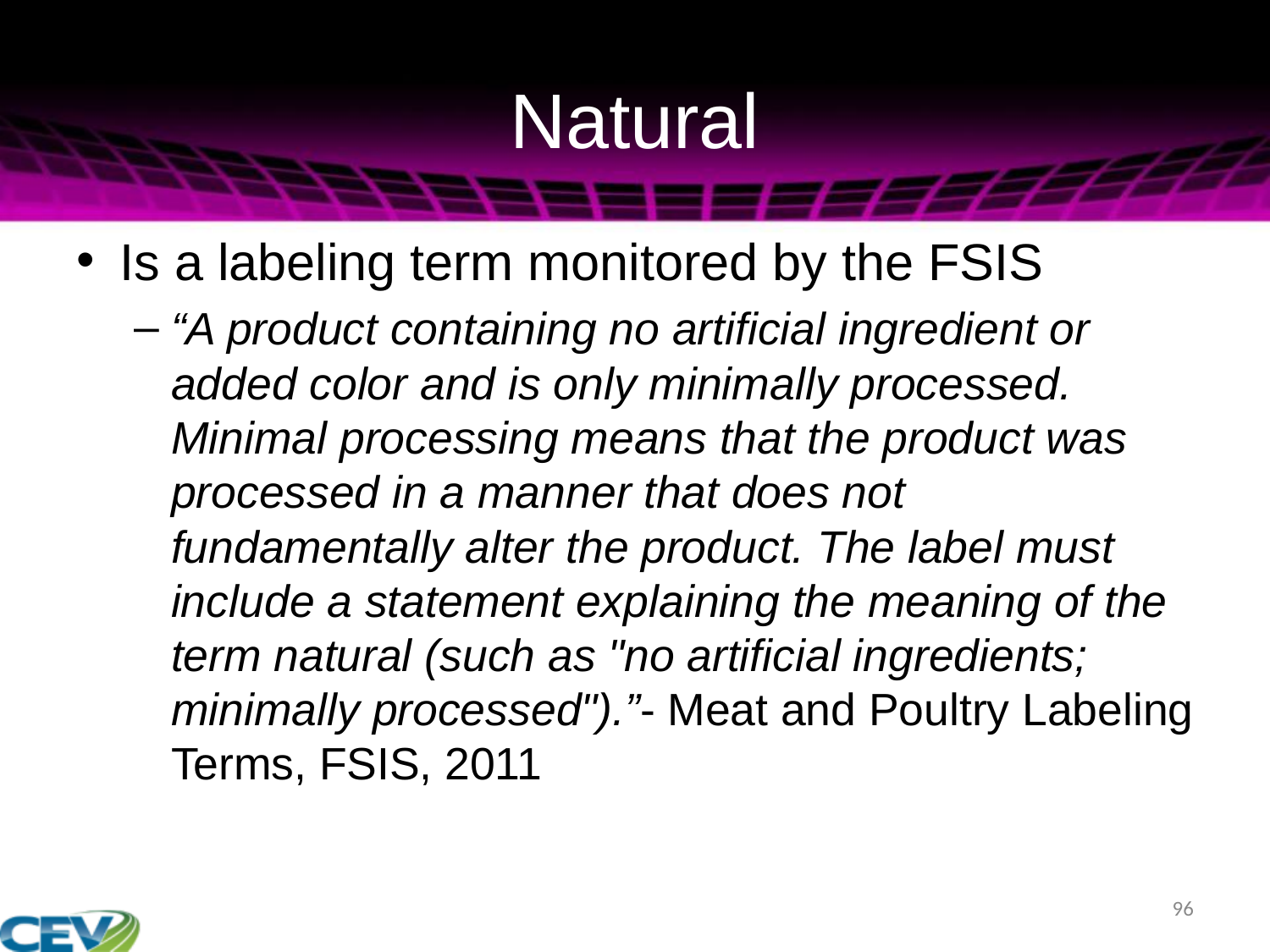

# Natural
Is a labeling term monitored by the FSIS
“A product containing no artificial ingredient or added color and is only minimally processed. Minimal processing means that the product was processed in a manner that does not fundamentally alter the product. The label must include a statement explaining the meaning of the term natural (such as "no artificial ingredients; minimally processed").”- Meat and Poultry Labeling Terms, FSIS, 2011
96